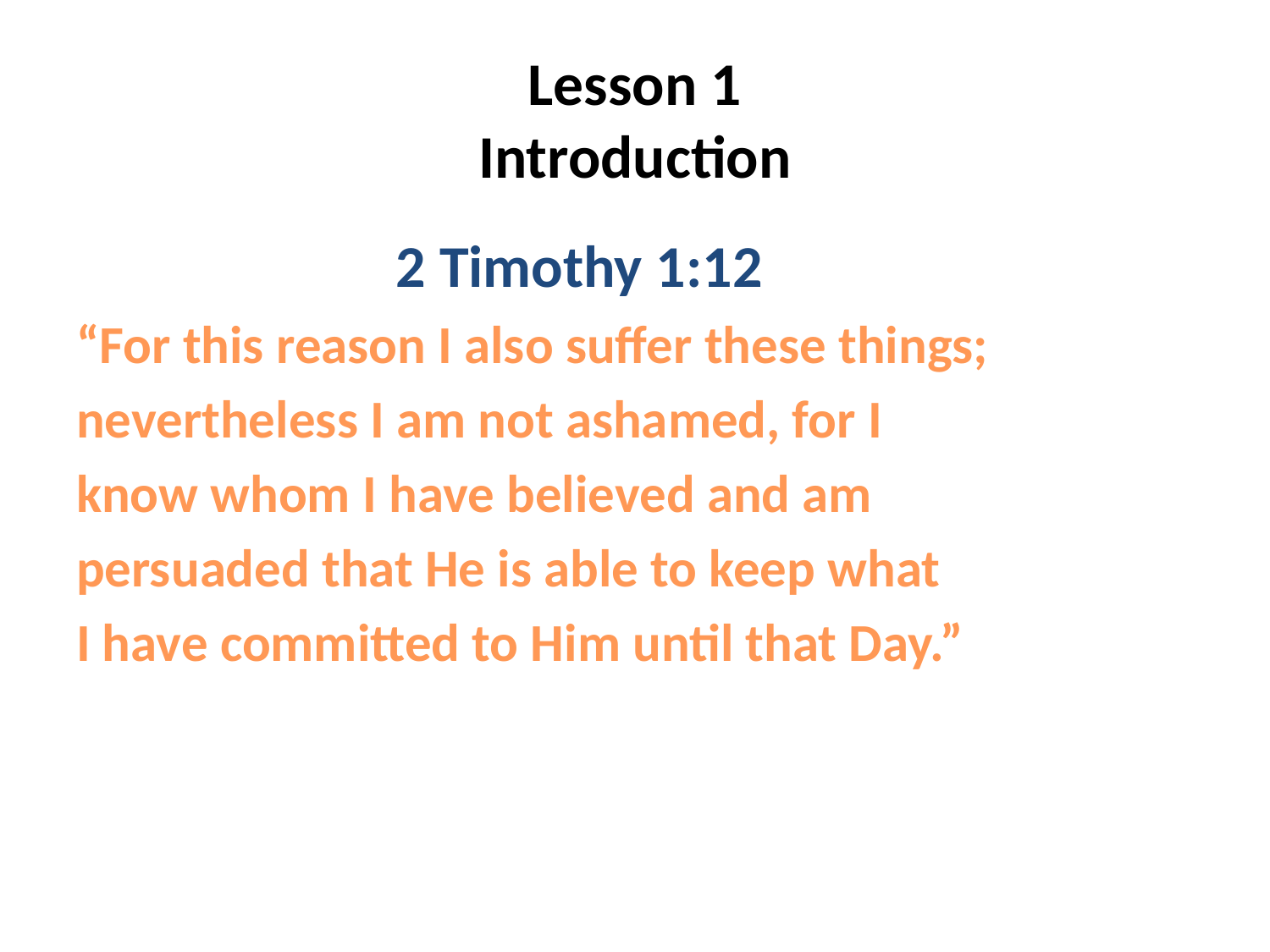

# Lesson 1 Introduction
                        2 Timothy 1:12
“For this reason I also suffer these things;
nevertheless I am not ashamed, for I
know whom I have believed and am
persuaded that He is able to keep what
I have committed to Him until that Day.”